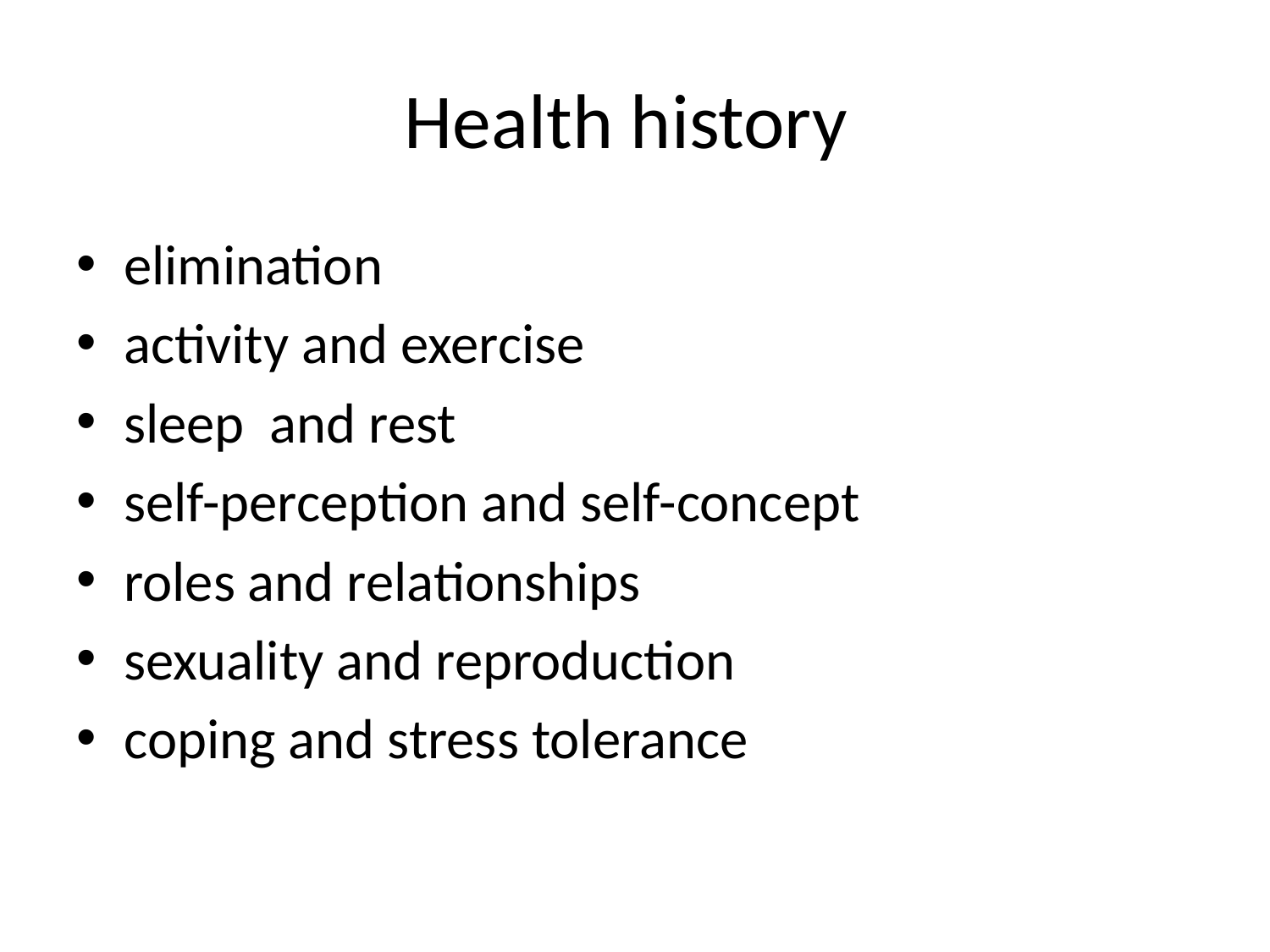

# Health history
elimination
activity and exercise
sleep  and rest
self-perception and self-concept
roles and relationships
sexuality and reproduction
coping and stress tolerance